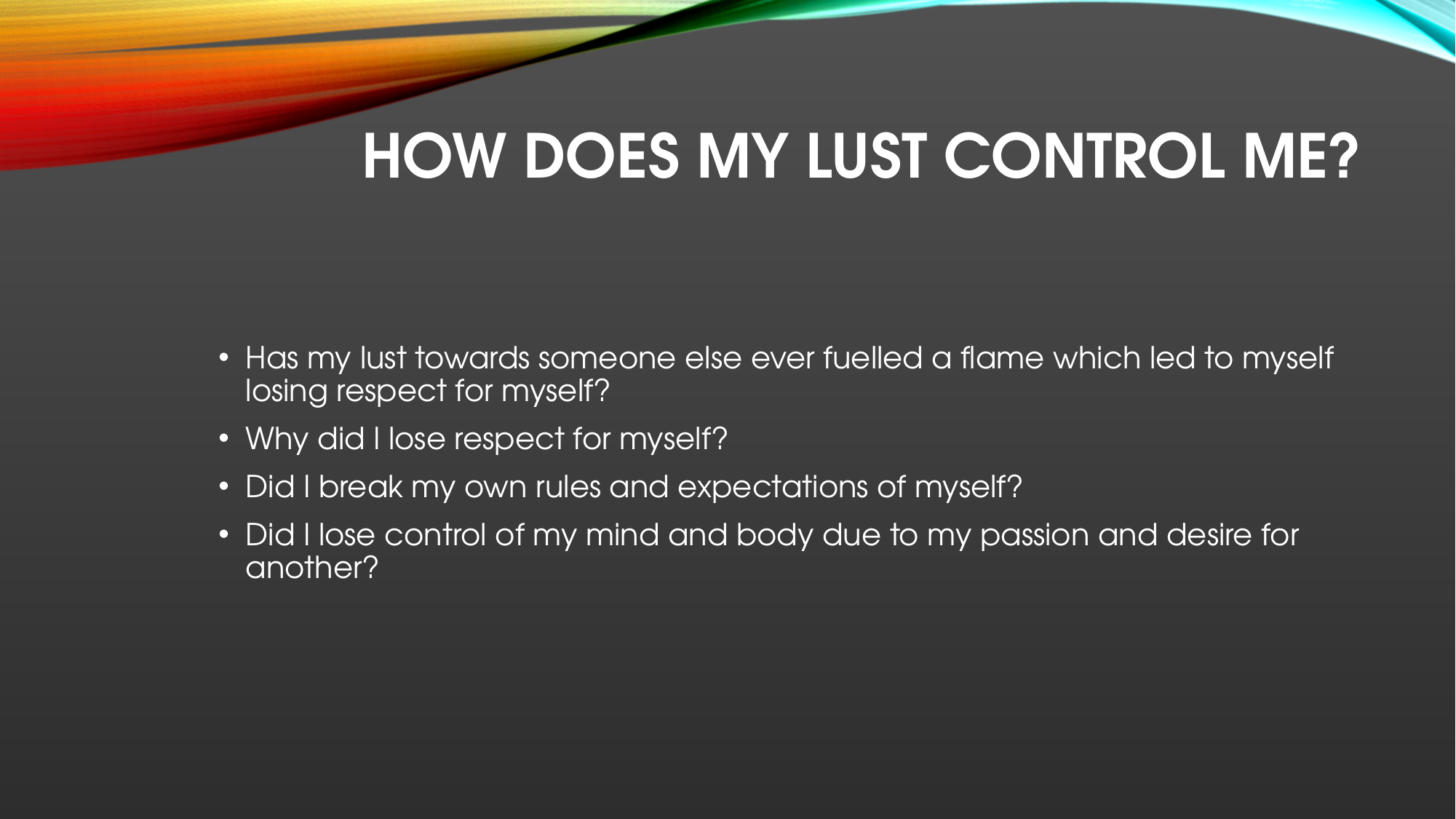

# How does my lust control me?
Has my lust towards someone else ever fuelled a flame which led to myself losing respect for myself?
Why did I lose respect for myself?
Did I break my own rules and expectations of myself?
Did I lose control of my mind and body due to my passion and desire for another?